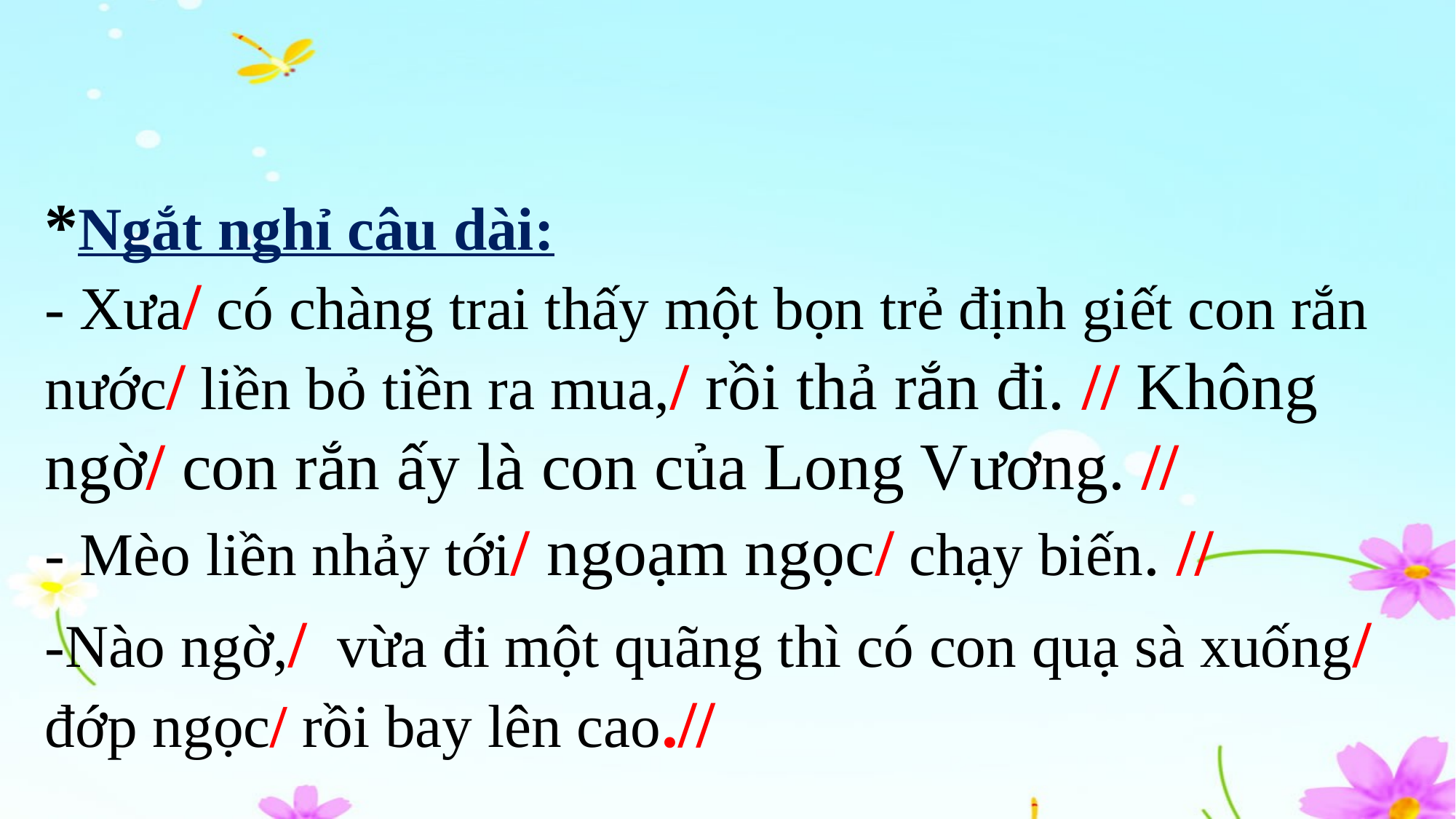

*Ngắt nghỉ câu dài:
- Xưa/ có chàng trai thấy một bọn trẻ định giết con rắn nước/ liền bỏ tiền ra mua,/ rồi thả rắn đi. // Không ngờ/ con rắn ấy là con của Long Vương. //
- Mèo liền nhảy tới/ ngoạm ngọc/ chạy biến. //
-Nào ngờ,/  vừa đi một quãng thì có con quạ sà xuống/ đớp ngọc/ rồi bay lên cao.//